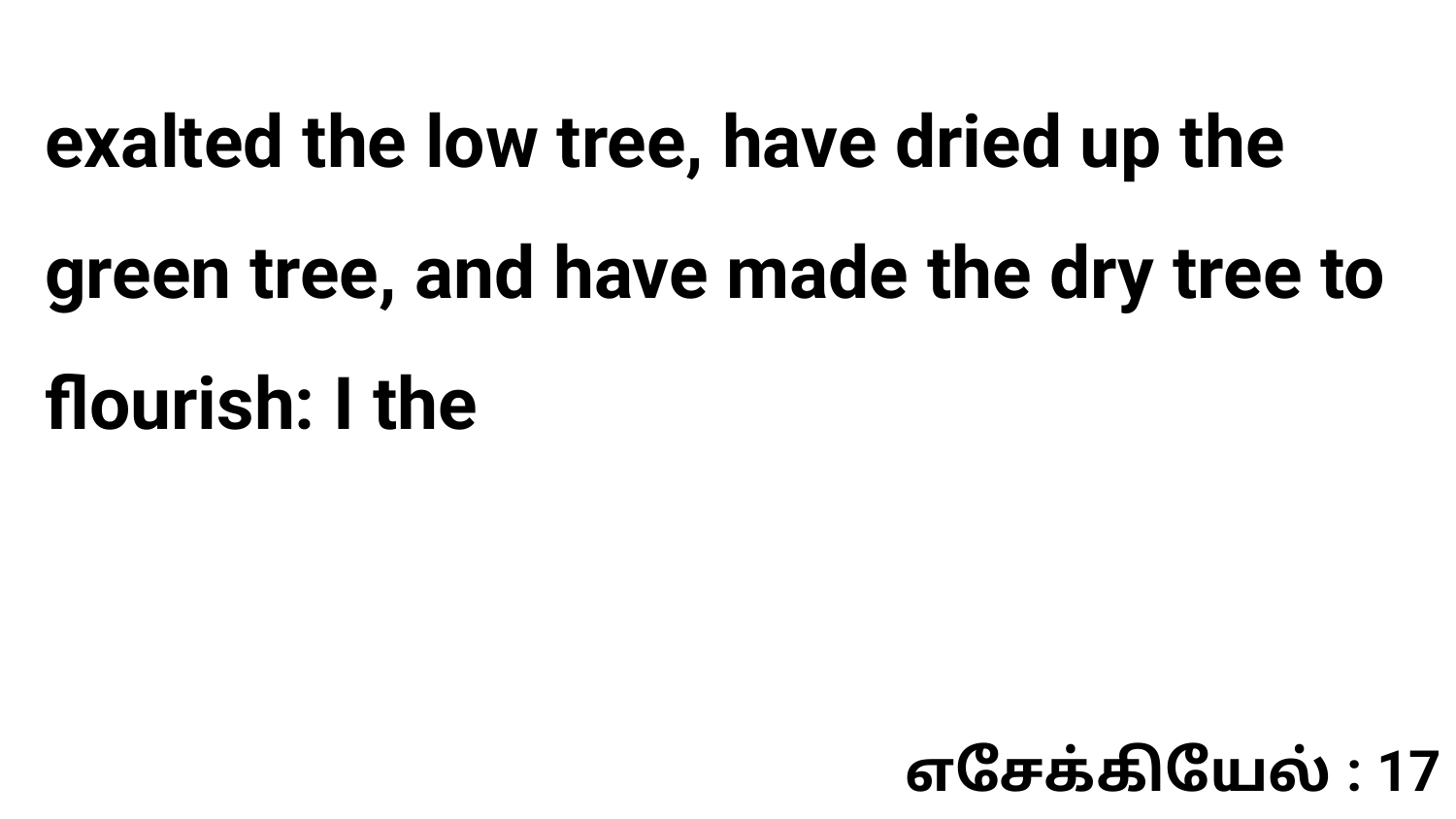

exalted the low tree, have dried up the green tree, and have made the dry tree to flourish: I the
எசேக்கியேல் : 17